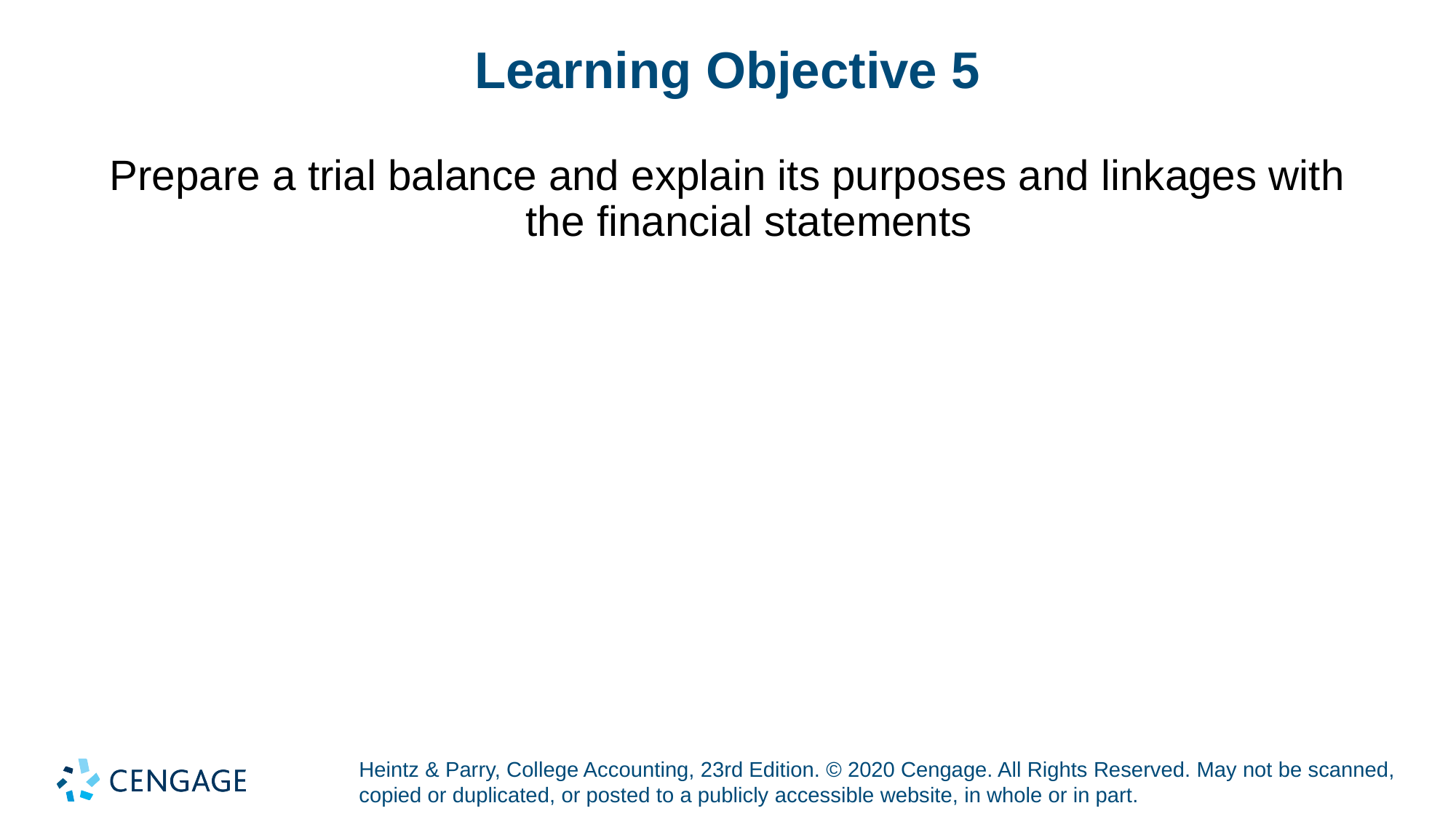

# Learning Objective 5
Prepare a trial balance and explain its purposes and linkages with the financial statements